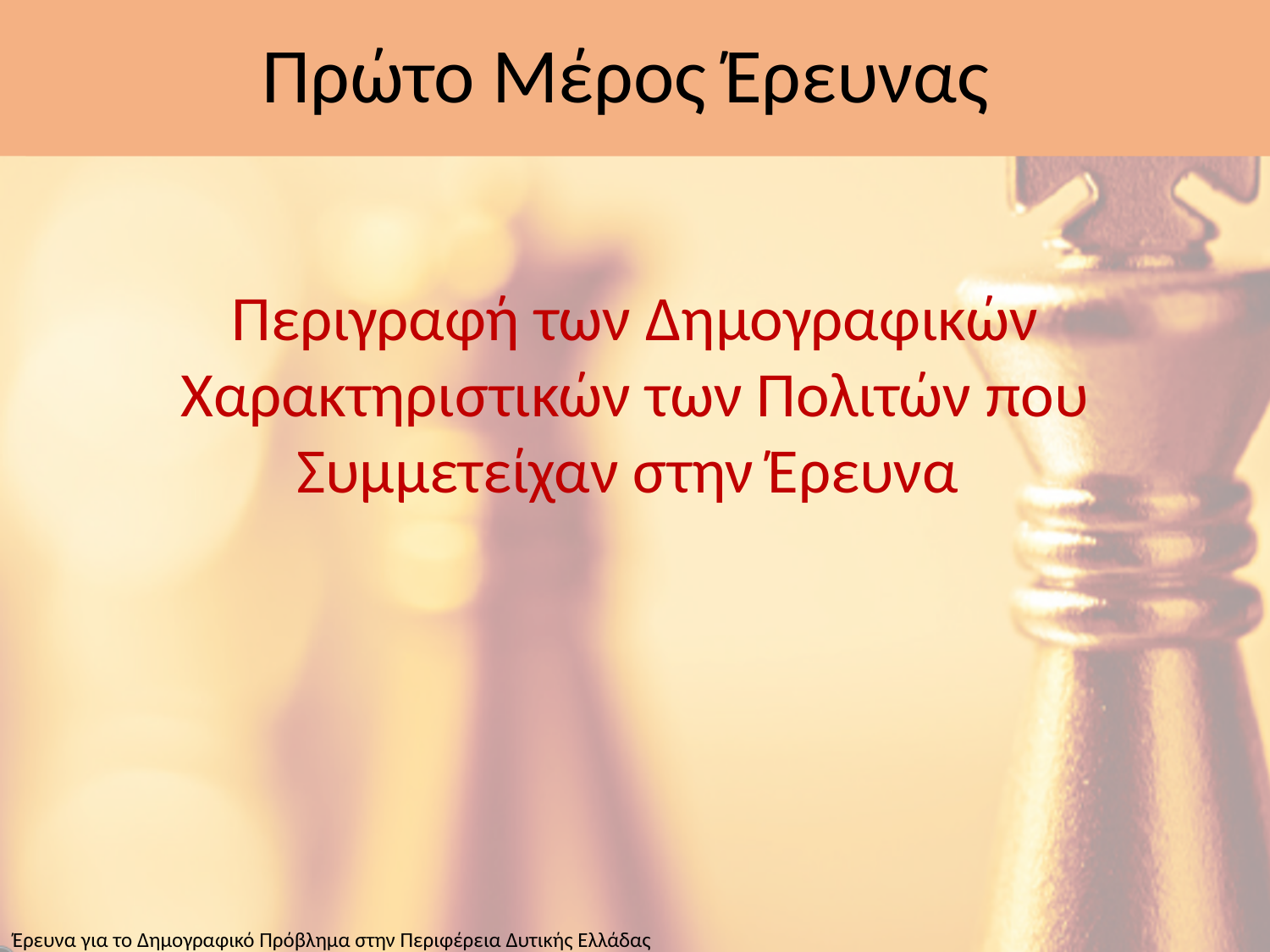

# Πρώτο Μέρος Έρευνας

Περιγραφή των Δημογραφικών Χαρακτηριστικών των Πολιτών που Συμμετείχαν στην Έρευνα

Έρευνα για το Δημογραφικό Πρόβλημα στην Περιφέρεια Δυτικής Ελλάδας